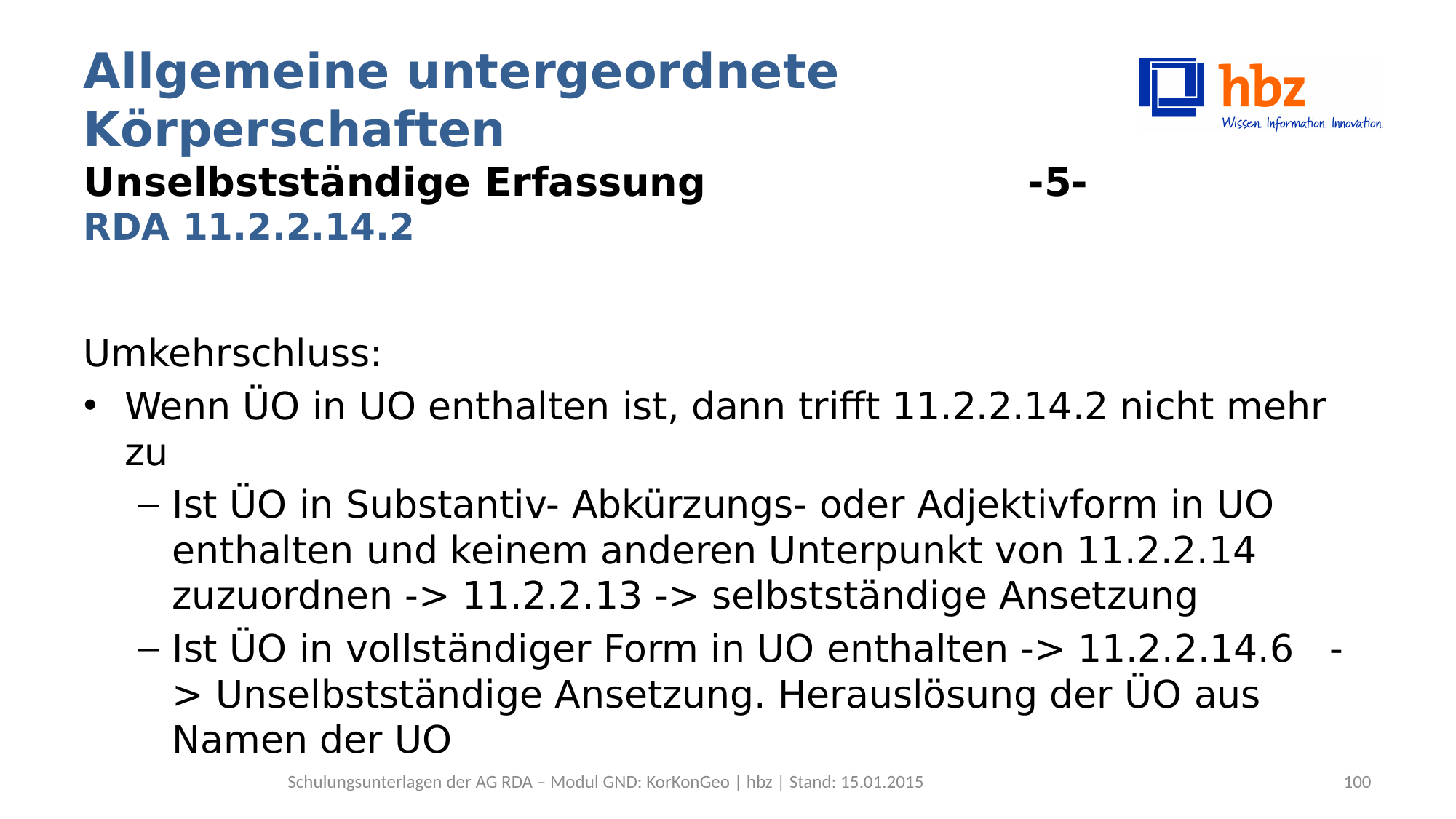

# Allgemeine untergeordnete Körperschaften Unselbstständige Erfassung 	                     -5- RDA 11.2.2.14.2
Umkehrschluss:
Wenn ÜO in UO enthalten ist, dann trifft 11.2.2.14.2 nicht mehr zu
Ist ÜO in Substantiv- Abkürzungs- oder Adjektivform in UO enthalten und keinem anderen Unterpunkt von 11.2.2.14 zuzuordnen -> 11.2.2.13 -> selbstständige Ansetzung
Ist ÜO in vollständiger Form in UO enthalten -> 11.2.2.14.6   -> Unselbstständige Ansetzung. Herauslösung der ÜO aus Namen der UO

Schulungsunterlagen der AG RDA – Modul GND: KorKonGeo | hbz | Stand: 15.01.2015
100